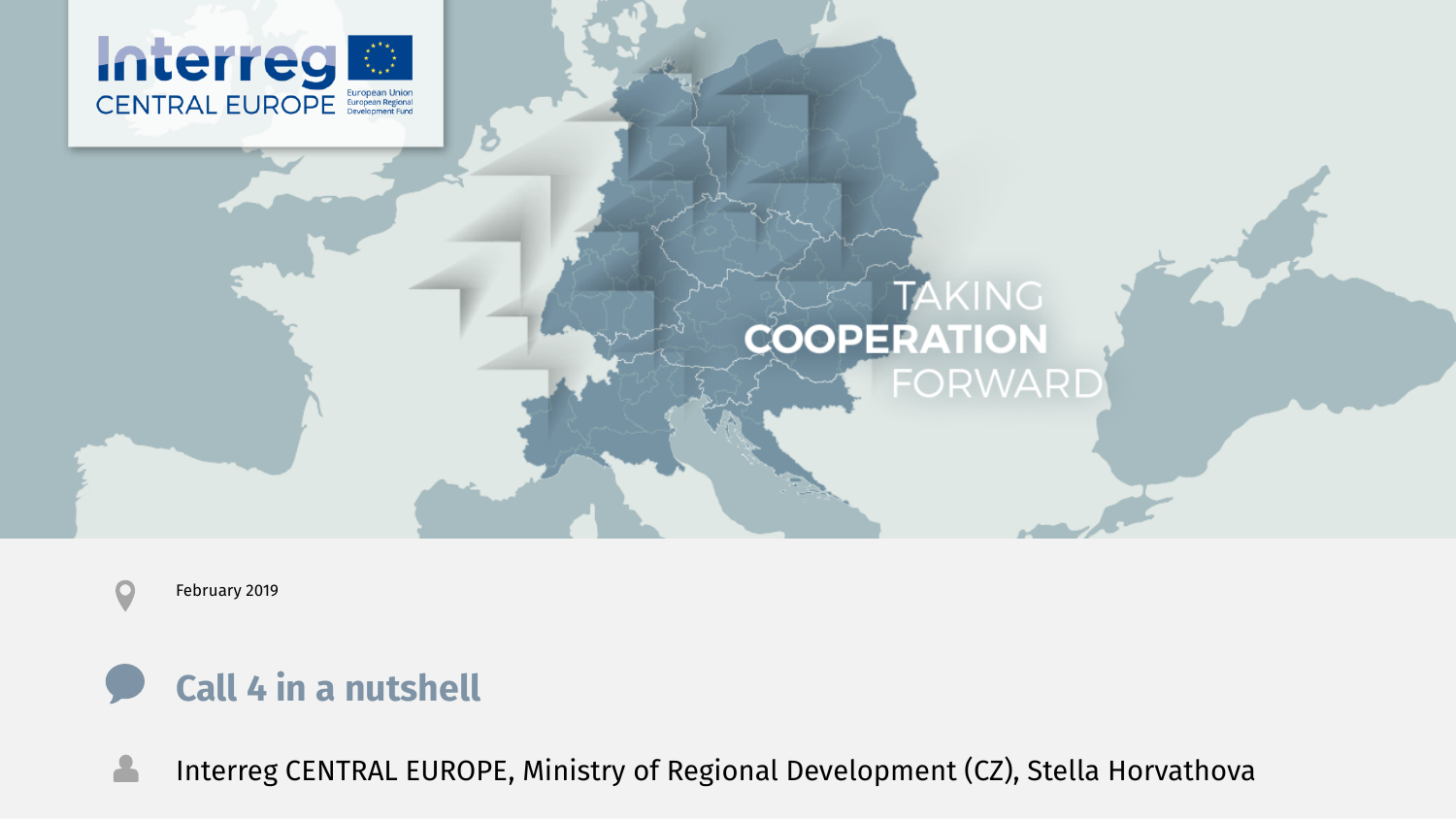

February 2019
Call 4 in a nutshell
Interreg CENTRAL EUROPE, Ministry of Regional Development (CZ), Stella Horvathova